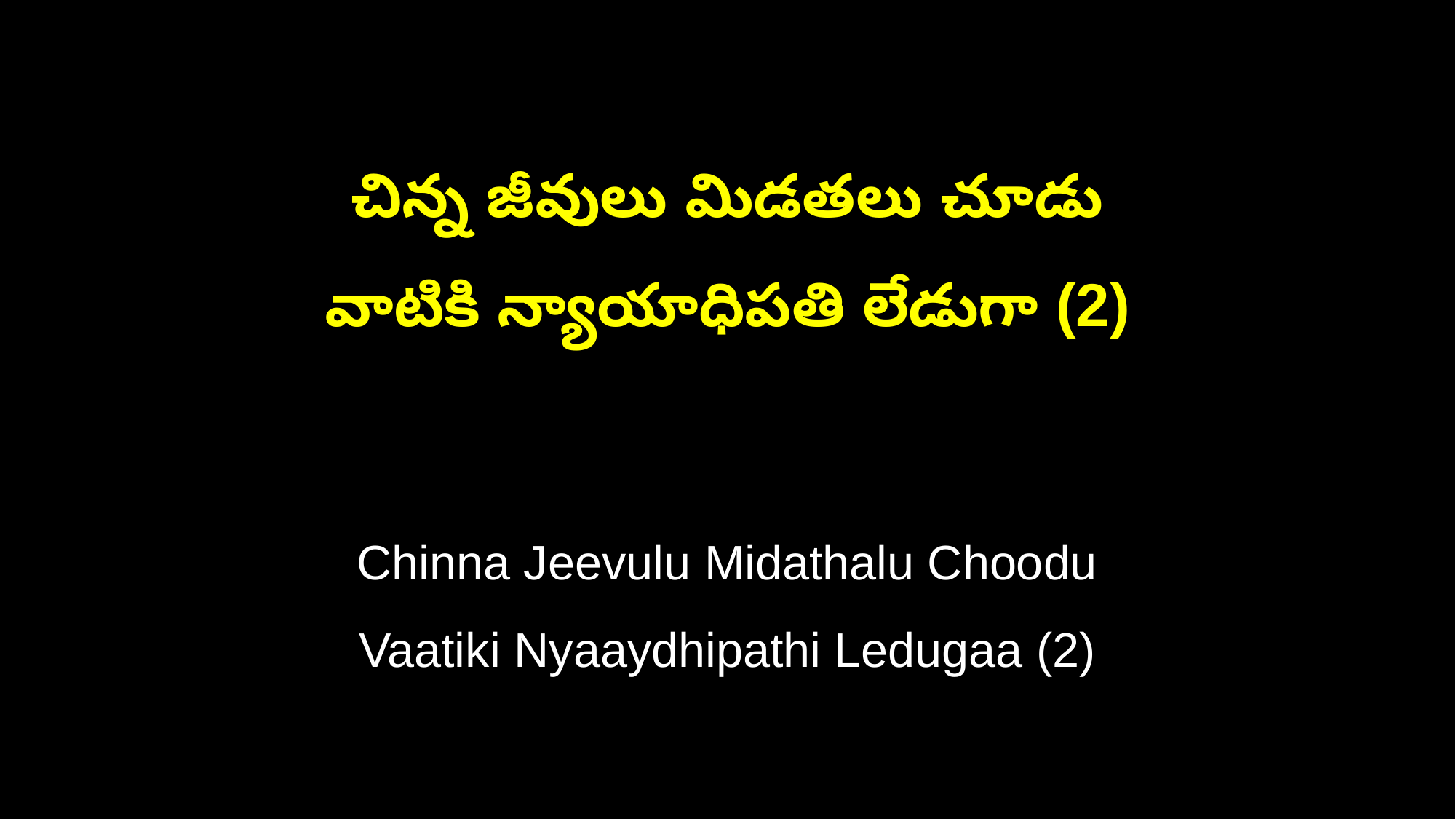

చిన్న జీవులు మిడతలు చూడు
వాటికి న్యాయాధిపతి లేడుగా (2)
Chinna Jeevulu Midathalu Choodu
Vaatiki Nyaaydhipathi Ledugaa (2)